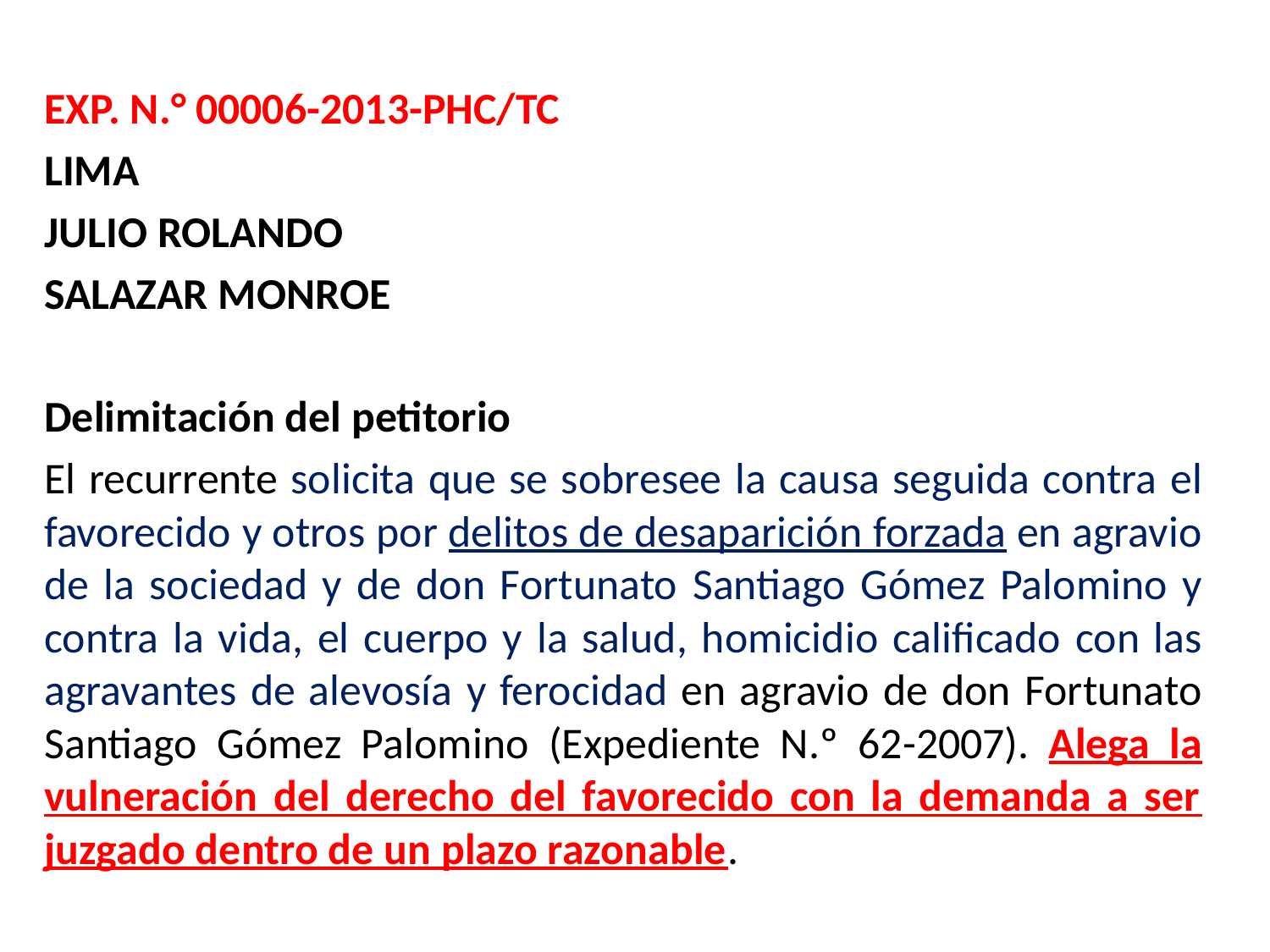

EXP. N.° 00006-2013-PHC/TC
LIMA
JULIO ROLANDO
SALAZAR MONROE

Delimitación del petitorio
El recurrente solicita que se sobresee la causa seguida contra el favorecido y otros por delitos de desaparición forzada en agravio de la sociedad y de don Fortunato Santiago Gómez Palomino y contra la vida, el cuerpo y la salud, homicidio calificado con las agravantes de alevosía y ferocidad en agravio de don Fortunato Santiago Gómez Palomino (Expediente N.º 62-2007). Alega la vulneración del derecho del favorecido con la demanda a ser juzgado dentro de un plazo razonable.